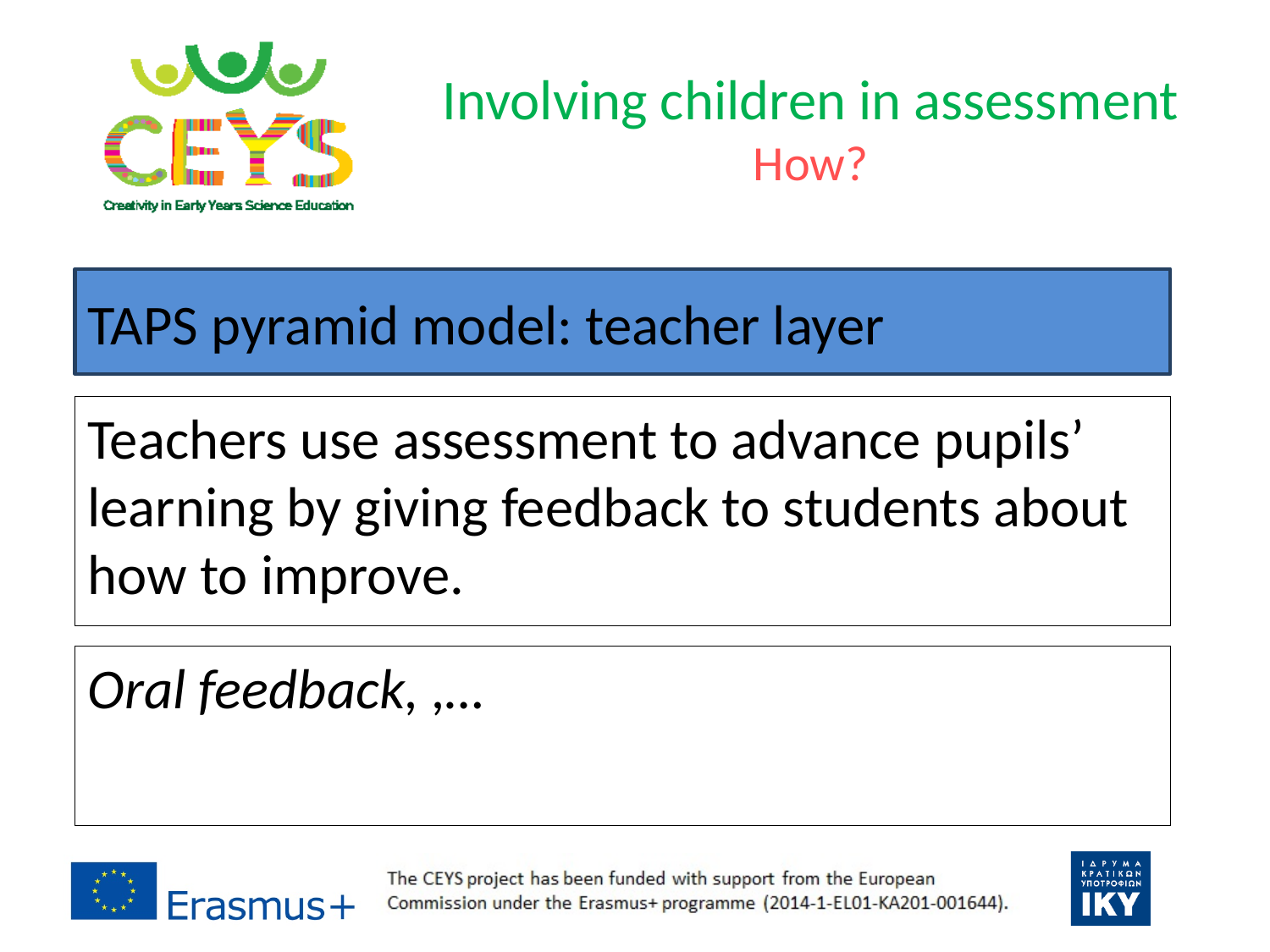

# Involving children in assessment How?
TAPS pyramid model: teacher layer
Teachers use assessment to advance pupils’ learning by giving feedback to students about how to improve.
Oral feedback, ,…